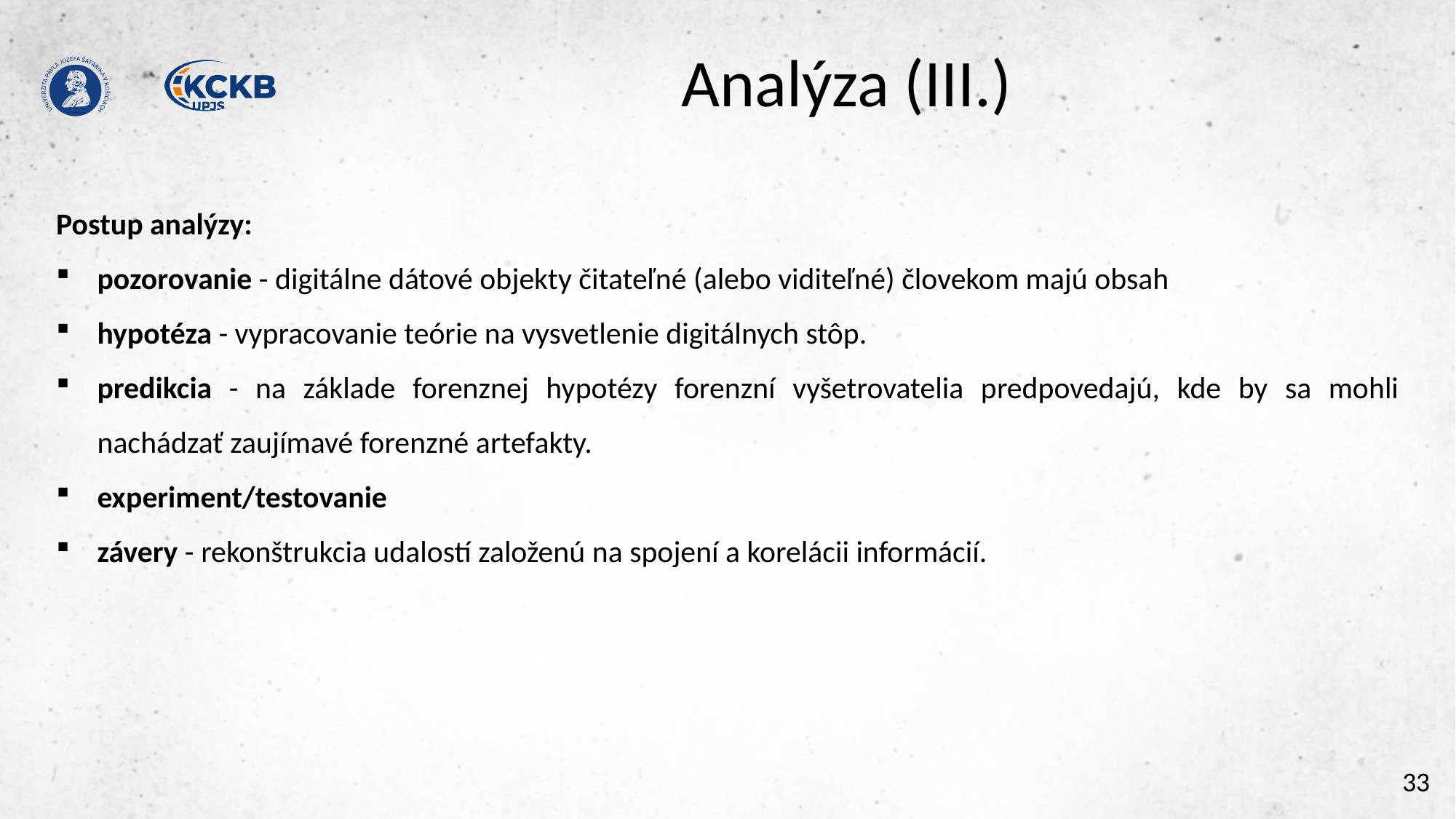

# Analýza (III.)
Postup analýzy:
pozorovanie - digitálne dátové objekty čitateľné (alebo viditeľné) človekom majú obsah
hypotéza - vypracovanie teórie na vysvetlenie digitálnych stôp.
predikcia - na základe forenznej hypotézy forenzní vyšetrovatelia predpovedajú, kde by sa mohli nachádzať zaujímavé forenzné artefakty.
experiment/testovanie
závery - rekonštrukcia udalostí založenú na spojení a korelácii informácií.
33